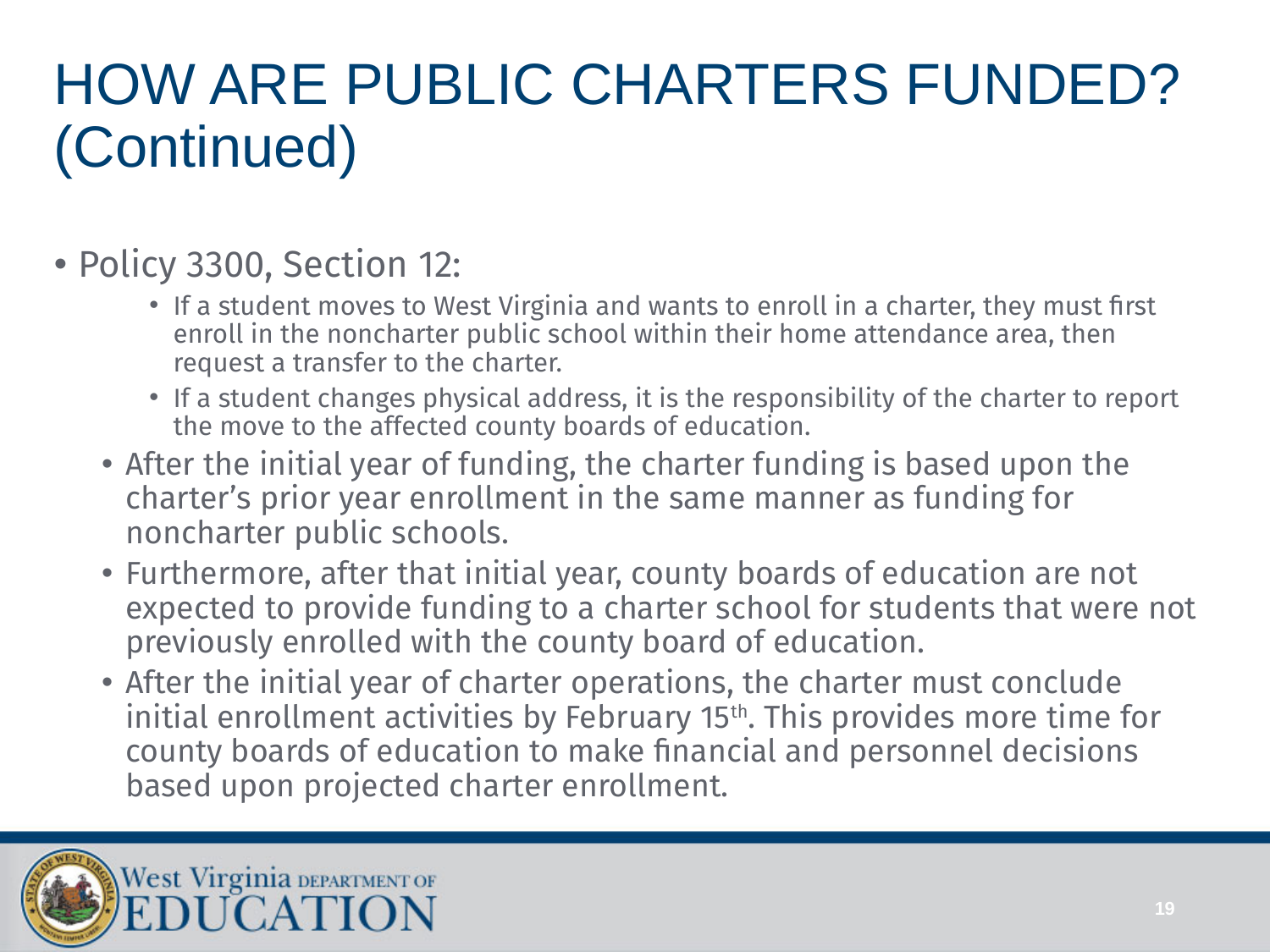

# HOW ARE PUBLIC CHARTERS FUNDED? (Continued)
Policy 3300, Section 12:
If a student moves to West Virginia and wants to enroll in a charter, they must first enroll in the noncharter public school within their home attendance area, then request a transfer to the charter.
If a student changes physical address, it is the responsibility of the charter to report the move to the affected county boards of education.
After the initial year of funding, the charter funding is based upon the charter’s prior year enrollment in the same manner as funding for noncharter public schools.
Furthermore, after that initial year, county boards of education are not expected to provide funding to a charter school for students that were not previously enrolled with the county board of education.
After the initial year of charter operations, the charter must conclude initial enrollment activities by February 15th. This provides more time for county boards of education to make financial and personnel decisions based upon projected charter enrollment.

19